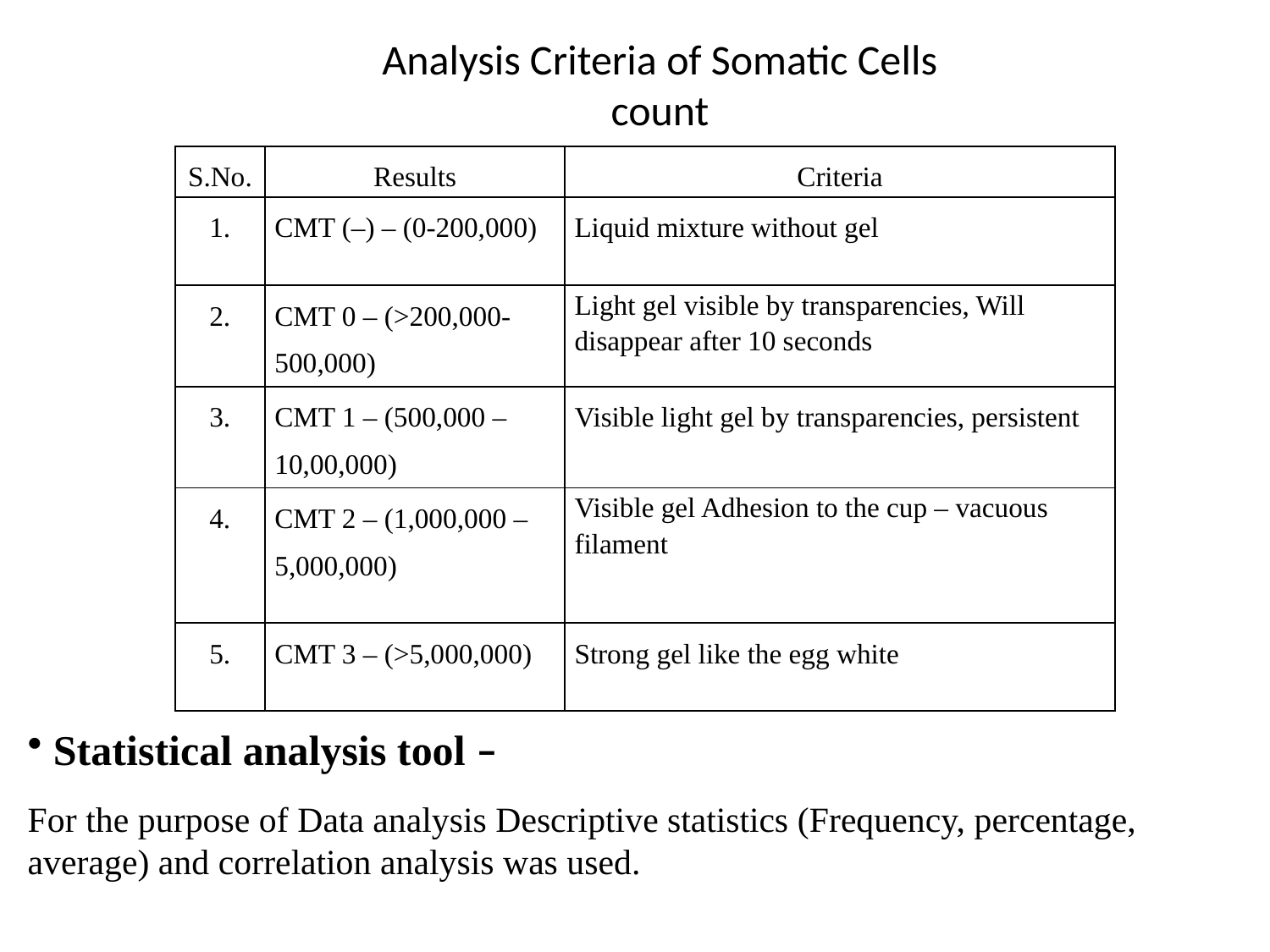

Analysis Criteria of Somatic Cells count
| S.No. | Results | Criteria |
| --- | --- | --- |
| 1. | CMT (–) – (0-200,000) | Liquid mixture without gel |
| 2. | CMT 0 – (>200,000-500,000) | Light gel visible by transparencies, Will disappear after 10 seconds |
| 3. | CMT 1 – (500,000 – 10,00,000) | Visible light gel by transparencies, persistent |
| 4. | CMT 2 – (1,000,000 – 5,000,000) | Visible gel Adhesion to the cup – vacuous filament |
| 5. | CMT 3 – (>5,000,000) | Strong gel like the egg white |
 Statistical analysis tool –

For the purpose of Data analysis Descriptive statistics (Frequency, percentage, average) and correlation analysis was used.